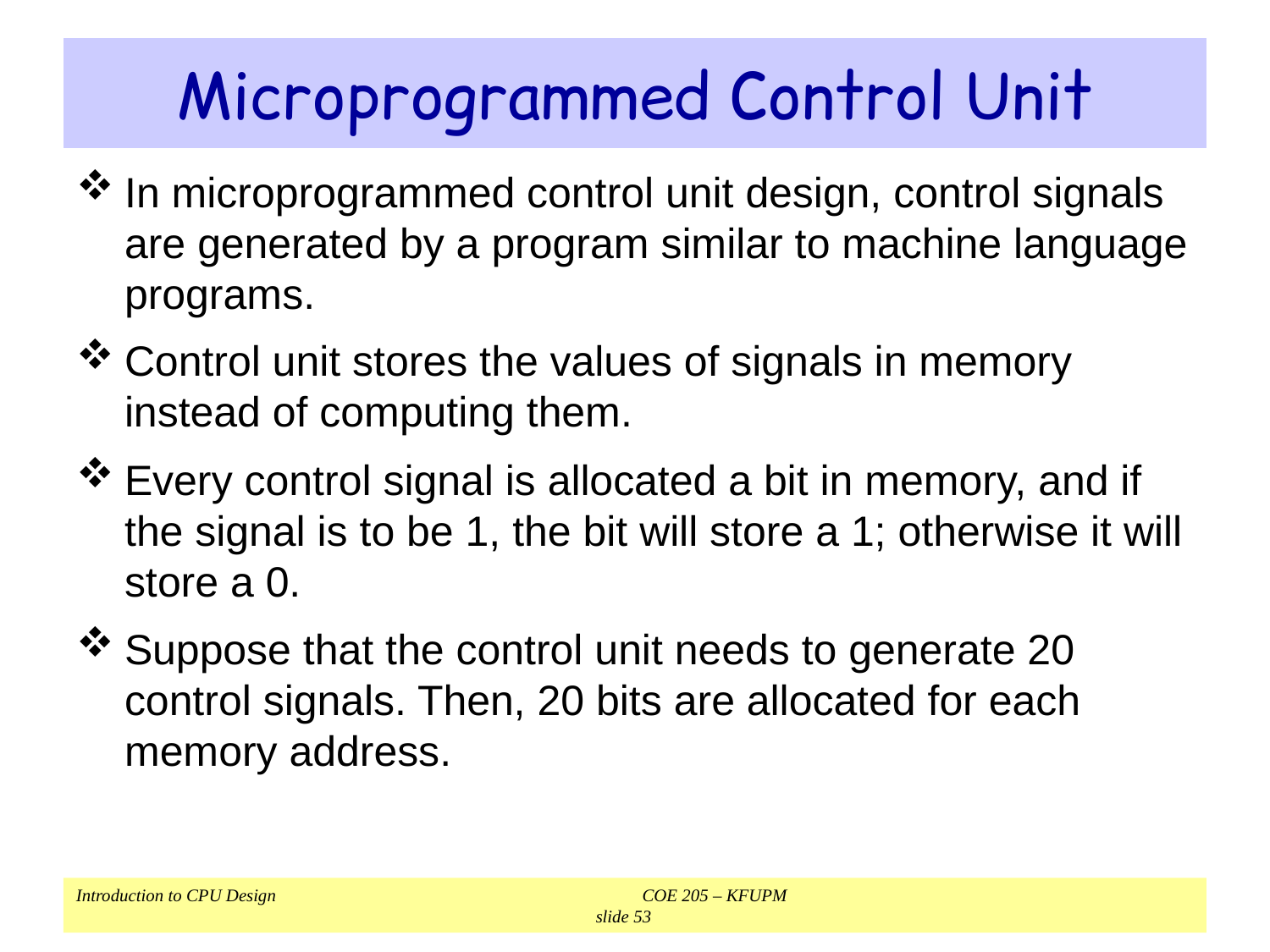

# Microprogrammed Control Unit
In microprogrammed control unit design, control signals are generated by a program similar to machine language programs.
Control unit stores the values of signals in memory instead of computing them.
Every control signal is allocated a bit in memory, and if the signal is to be 1, the bit will store a 1; otherwise it will store a 0.
Suppose that the control unit needs to generate 20 control signals. Then, 20 bits are allocated for each memory address.